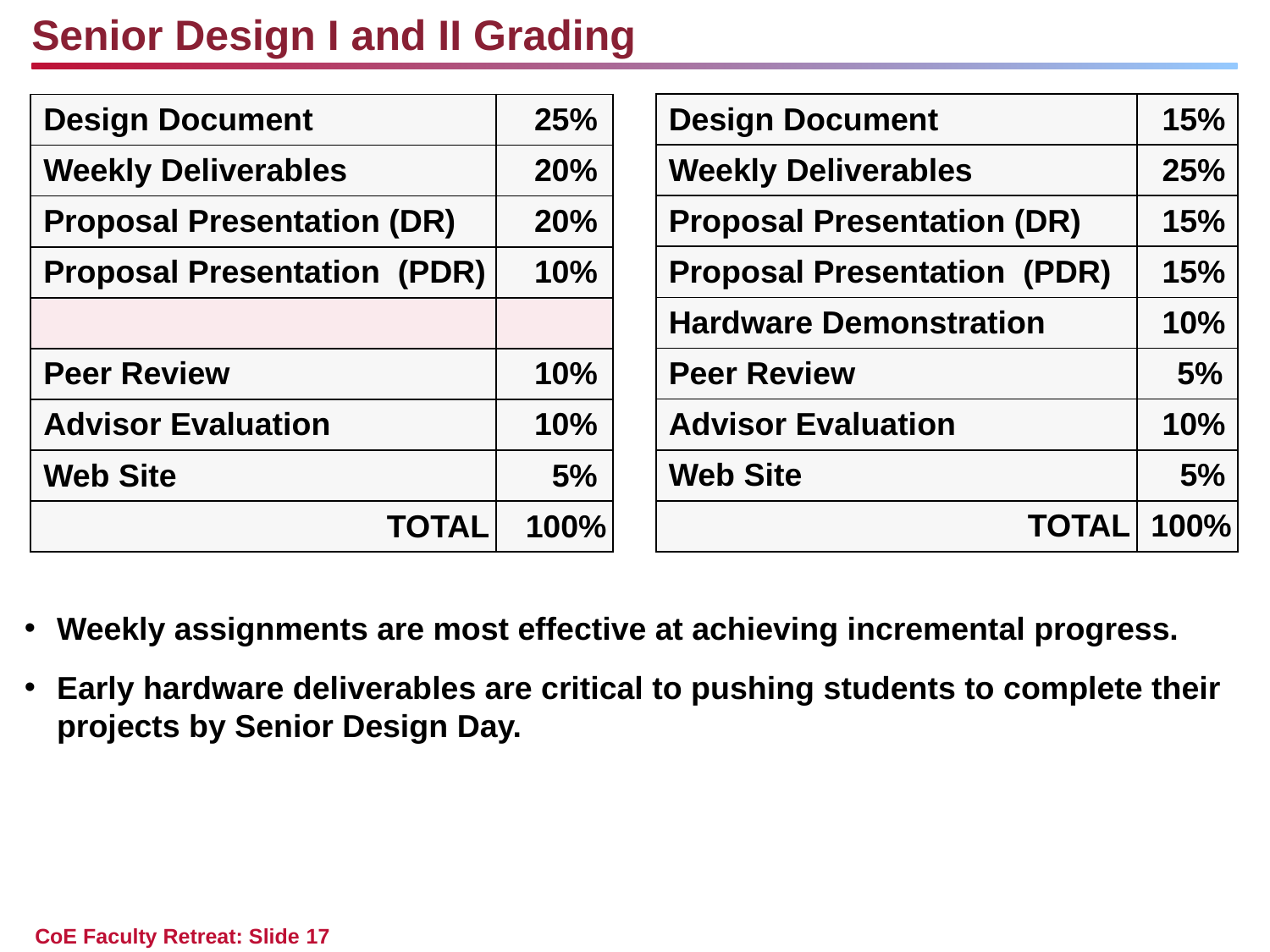

Senior Design I and II Grading
| Design Document | 15% |
| --- | --- |
| Weekly Deliverables | 25% |
| Proposal Presentation (DR) | 15% |
| Proposal Presentation (PDR) | 15% |
| Hardware Demonstration | 10% |
| Peer Review | 5% |
| Advisor Evaluation | 10% |
| Web Site | 5% |
| TOTAL | 100% |
| Design Document | 25% |
| --- | --- |
| Weekly Deliverables | 20% |
| Proposal Presentation (DR) | 20% |
| Proposal Presentation (PDR) | 10% |
|  |  |
| Peer Review | 10% |
| Advisor Evaluation | 10% |
| Web Site | 5% |
| TOTAL | 100% |
Weekly assignments are most effective at achieving incremental progress.
Early hardware deliverables are critical to pushing students to complete their projects by Senior Design Day.